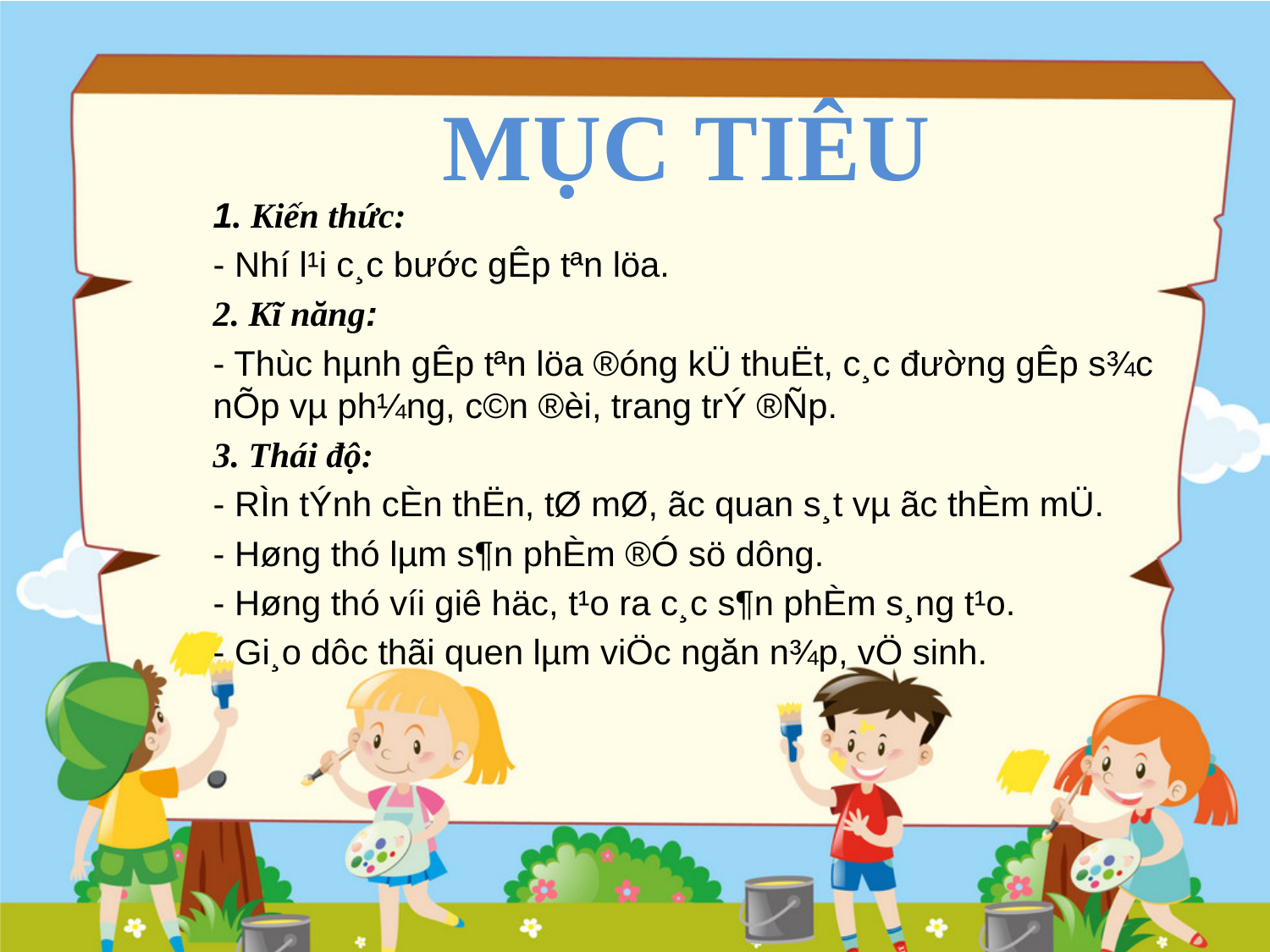

MỤC TIÊU
1. Kiến thức:
- Nhí l¹i c¸c b­ước gÊp tªn löa.
2. Kĩ năng:
- Thùc hµnh gÊp tªn löa ®óng kÜ thuËt, c¸c đường gÊp s¾c nÕp vµ ph¼ng, c©n ®èi, trang trÝ ®Ñp.
3. Thái độ:
- RÌn tÝnh cÈn thËn, tØ mØ, ãc quan s¸t vµ ãc thÈm mÜ.
- Høng thó lµm s¶n phÈm ®Ó sö dông.
- Høng thó víi giê häc, t¹o ra c¸c s¶n phÈm s¸ng t¹o.
- Gi¸o dôc thãi quen lµm viÖc ngăn n¾p, vÖ sinh.